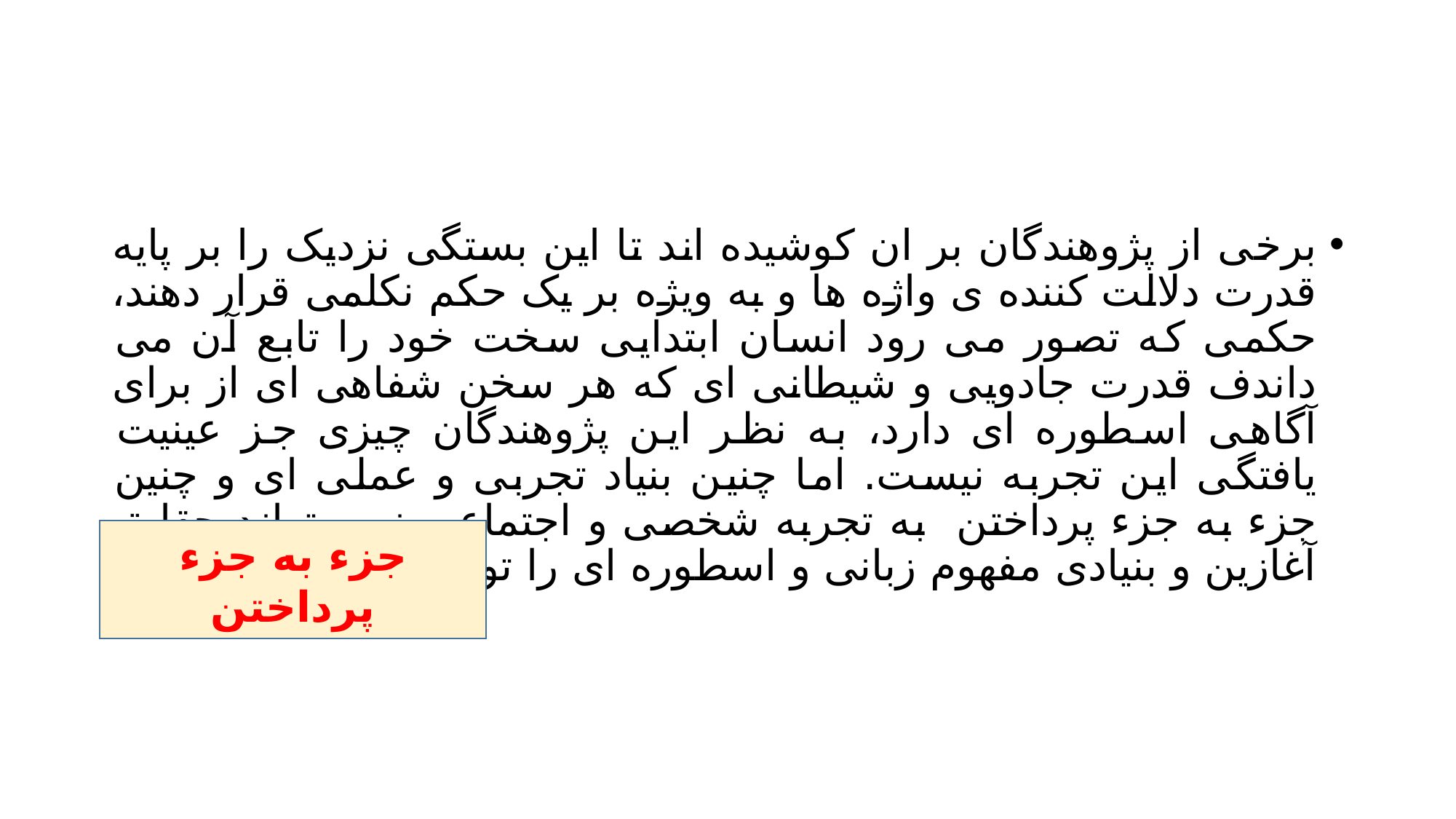

#
برخی از پژوهندگان بر ان کوشیده اند تا این بستگی نزدیک را بر پایه قدرت دلالت کننده ی واژه ها و به ویژه بر یک حکم نکلمی قرار دهند، حکمی که تصور می رود انسان ابتدایی سخت خود را تابع آن می داندف قدرت جادویی و شیطانی ای که هر سخن شفاهی ای از برای آگاهی اسطوره ای دارد، به نظر این پژوهندگان چیزی جز عینیت یافتگی این تجربه نیست. اما چنین بنیاد تجربی و عملی ای و چنین جزء به جزء پرداختن  به تجربه شخصی و اجتماعی نمی تواند حقایق آغازین و بنیادی مفهوم زبانی و اسطوره ای را توجیه کند.
جزء به جزء پرداختن